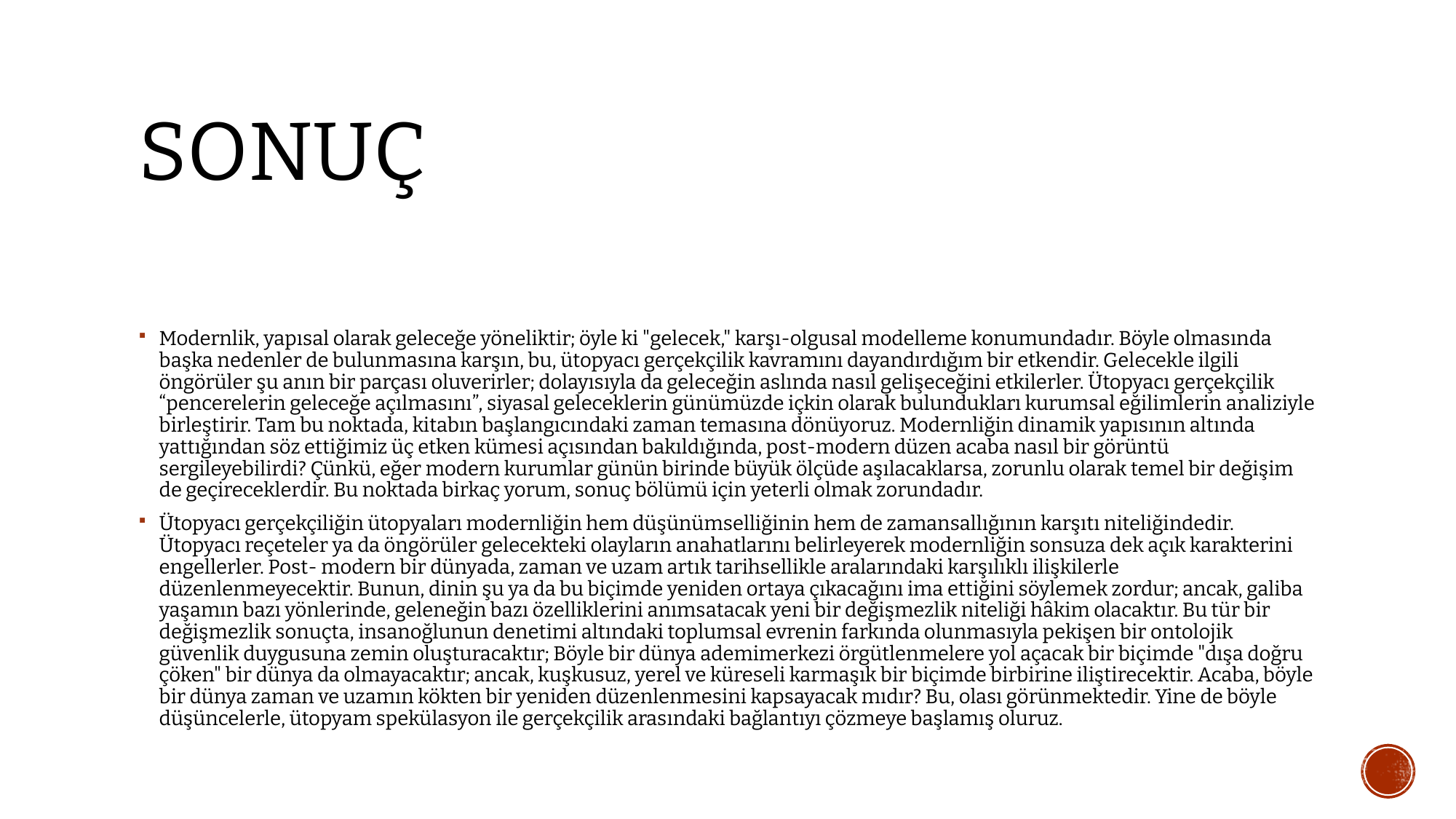

# sonuç

Modernlik, yapısal olarak geleceğe yöneliktir; öyle ki "gelecek," karşı-olgusal modelleme konumundadır. Böyle olmasında başka nedenler de bulunmasına karşın, bu, ütopyacı gerçekçilik kavramını dayandırdığım bir etkendir. Gelecekle ilgili öngörüler şu anın bir parçası oluverirler; dolayısıyla da geleceğin aslında nasıl gelişeceğini etkilerler. Ütopyacı gerçekçilik “pencerelerin geleceğe açılmasını”, siyasal geleceklerin günümüzde içkin olarak bulundukları kurumsal eğilimlerin analiziyle birleştirir. Tam bu noktada, kitabın başlangıcındaki zaman temasına dönüyoruz. Modernliğin dinamik yapısının altında yattığından söz ettiğimiz üç etken kümesi açısından bakıldığında, post-modern düzen acaba nasıl bir görüntü sergileyebilirdi? Çünkü, eğer modern kurumlar günün birinde büyük ölçüde aşılacaklarsa, zorunlu olarak temel bir değişim de geçireceklerdir. Bu noktada birkaç yorum, sonuç bölümü için yeterli olmak zorundadır.
Ütopyacı gerçekçiliğin ütopyaları modernliğin hem düşünümselliğinin hem de zamansallığının karşıtı niteliğindedir. Ütopyacı reçeteler ya da öngörüler gelecekteki olayların anahatlarını belirleyerek modernliğin sonsuza dek açık karakterini engellerler. Post- modern bir dünyada, zaman ve uzam artık tarihsellikle aralarındaki karşılıklı ilişkilerle düzenlenmeyecektir. Bunun, dinin şu ya da bu biçimde yeniden ortaya çıkacağını ima ettiğini söylemek zordur; ancak, galiba yaşamın bazı yönlerinde, geleneğin bazı özelliklerini anımsatacak yeni bir değişmezlik niteliği hâkim olacaktır. Bu tür bir değişmezlik sonuçta, insanoğlunun denetimi altındaki toplumsal evrenin farkında olunmasıyla pekişen bir ontolojik güvenlik duygusuna zemin oluşturacaktır; Böyle bir dünya ademimerkezi örgütlenmelere yol açacak bir biçimde "dışa doğru çöken" bir dünya da olmayacaktır; ancak, kuşkusuz, yerel ve küreseli karmaşık bir biçimde birbirine iliştirecektir. Acaba, böyle bir dünya zaman ve uzamın kökten bir yeniden düzenlenmesini kapsayacak mıdır? Bu, olası görünmektedir. Yine de böyle düşüncelerle, ütopyam spekülasyon ile gerçekçilik arasındaki bağlantıyı çözmeye başlamış oluruz.